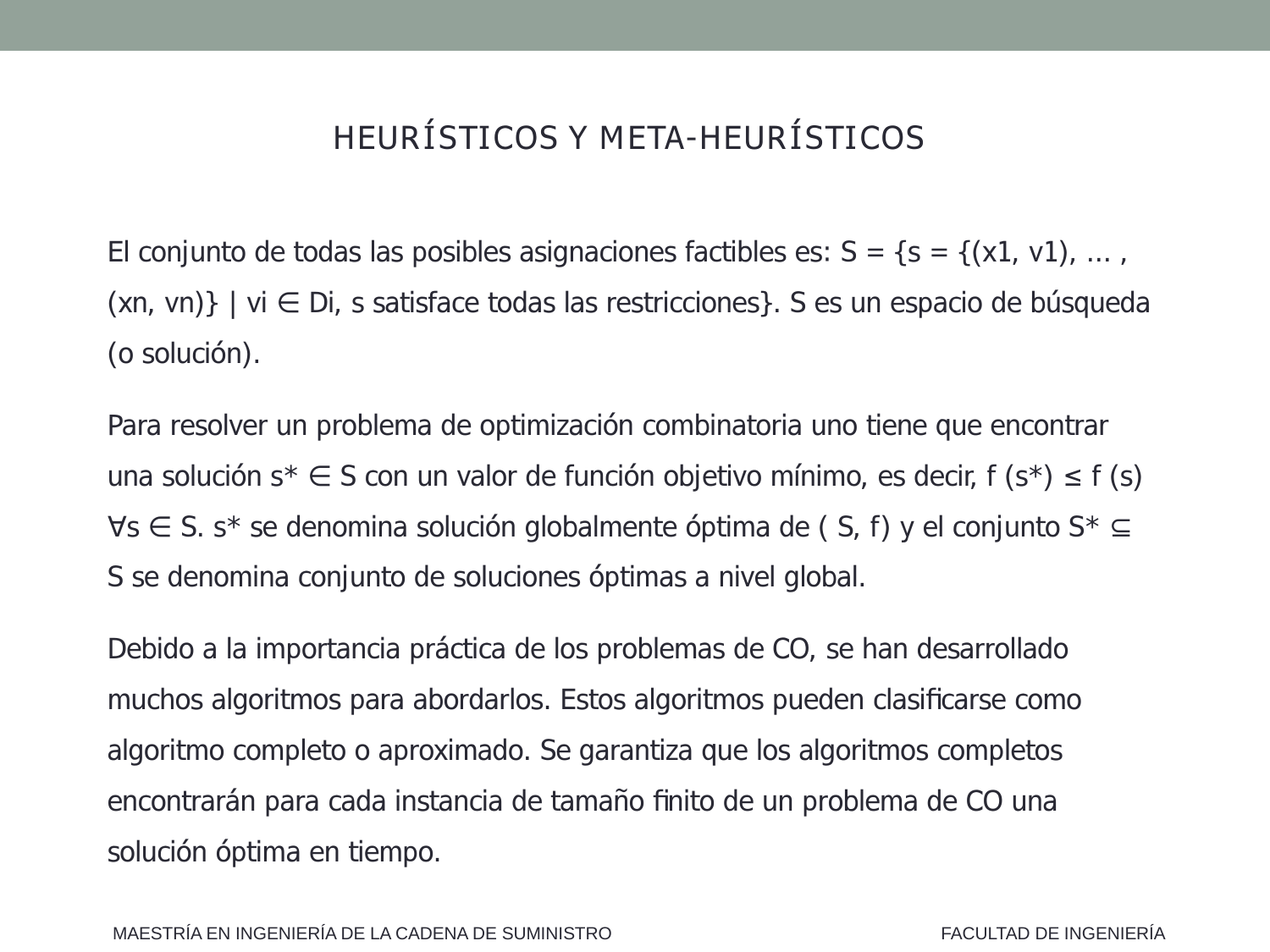

HEURÍSTICOS Y META-HEURÍSTICOS

El conjunto de todas las posibles asignaciones factibles es: S = {s = {(x1, v1), ... , (xn, vn)} | vi ∈ Di, s satisface todas las restricciones}. S es un espacio de búsqueda (o solución).
Para resolver un problema de optimización combinatoria uno tiene que encontrar una solución s* ∈ S con un valor de función objetivo mínimo, es decir, f (s*) ≤ f (s) ∀s ∈ S. s* se denomina solución globalmente óptima de ( S, f) y el conjunto S* ⊆ S se denomina conjunto de soluciones óptimas a nivel global.
Debido a la importancia práctica de los problemas de CO, se han desarrollado muchos algoritmos para abordarlos. Estos algoritmos pueden clasificarse como algoritmo completo o aproximado. Se garantiza que los algoritmos completos encontrarán para cada instancia de tamaño finito de un problema de CO una solución óptima en tiempo.
MAESTRÍA EN INGENIERÍA DE LA CADENA DE SUMINISTRO
FACULTAD DE INGENIERÍA